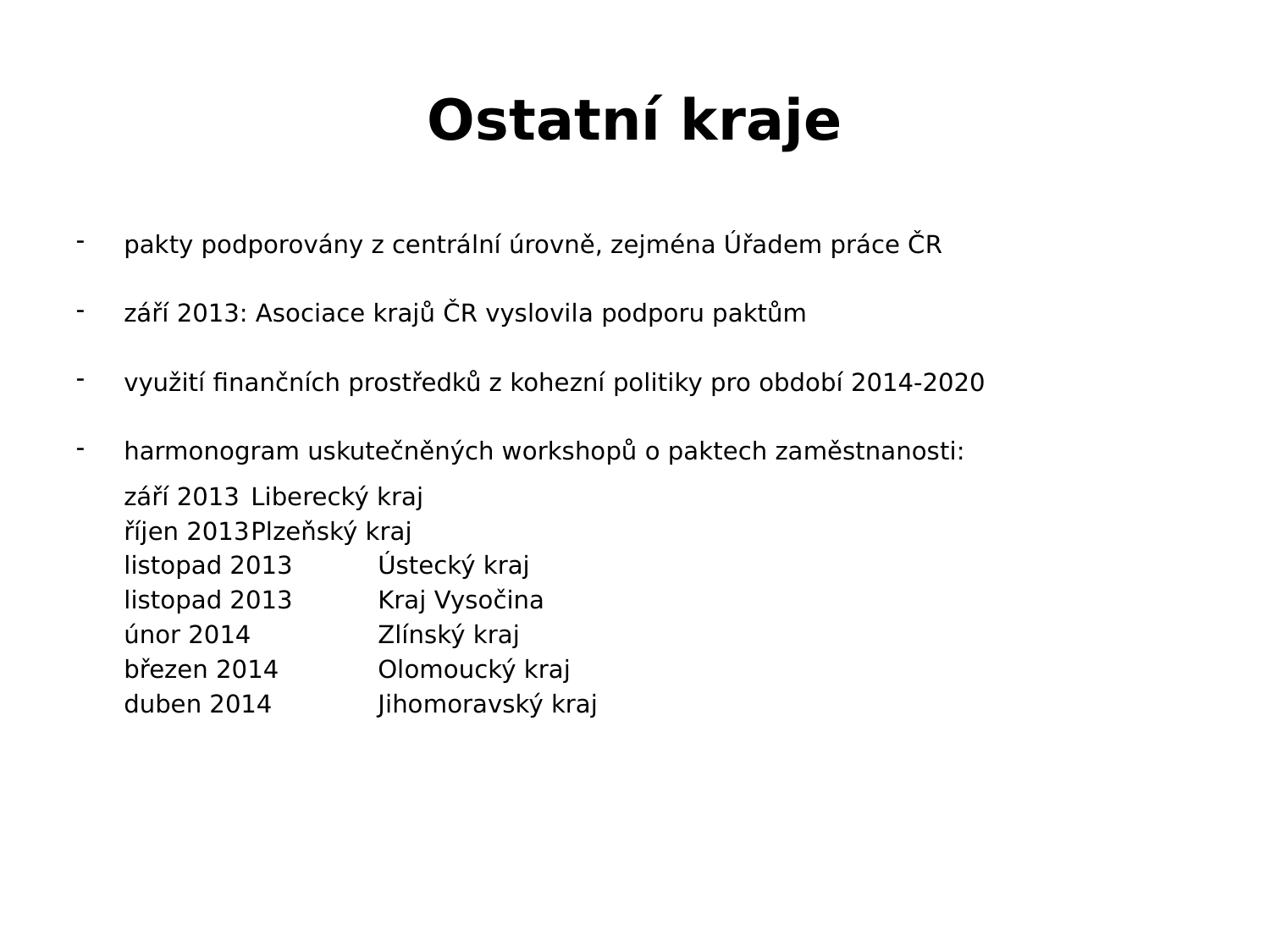

Ostatní kraje
pakty podporovány z centrální úrovně, zejména Úřadem práce ČR

září 2013: Asociace krajů ČR vyslovila podporu paktům

využití finančních prostředků z kohezní politiky pro období 2014-2020

harmonogram uskutečněných workshopů o paktech zaměstnanosti:
	září 2013	Liberecký kraj
	říjen 2013	Plzeňský kraj
	listopad 2013	Ústecký kraj
	listopad 2013	Kraj Vysočina
	únor 2014	Zlínský kraj
	březen 2014	Olomoucký kraj
	duben 2014 	Jihomoravský kraj